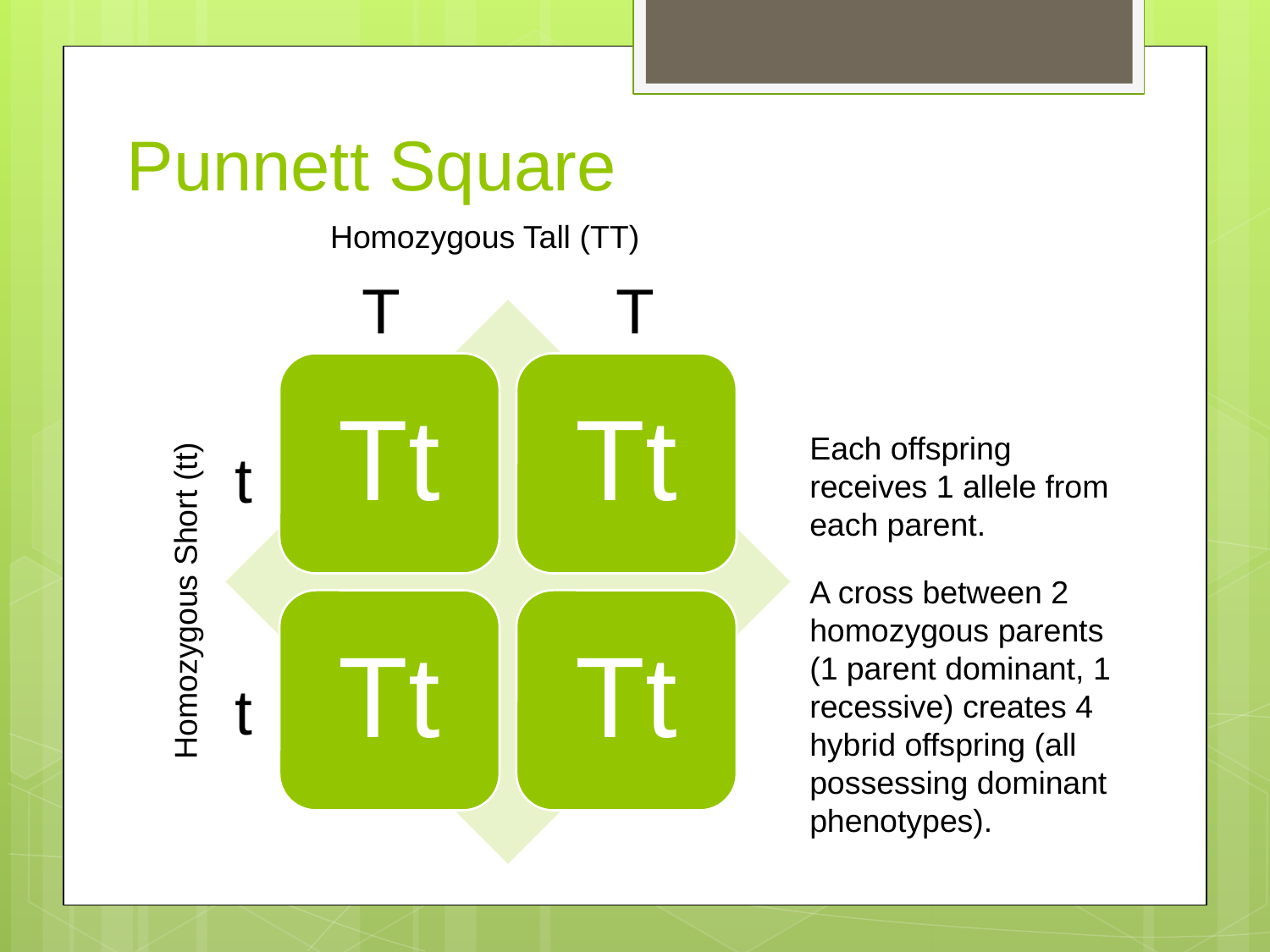

# Punnett Square
Homozygous Tall (TT)
T
T

Tt
Tt
Tt
Tt
Each offspring receives 1 allele from each parent.

A cross between 2 homozygous parents (1 parent dominant, 1 recessive) creates 4 hybrid offspring (all possessing dominant phenotypes).
t
Homozygous Short (tt)
t